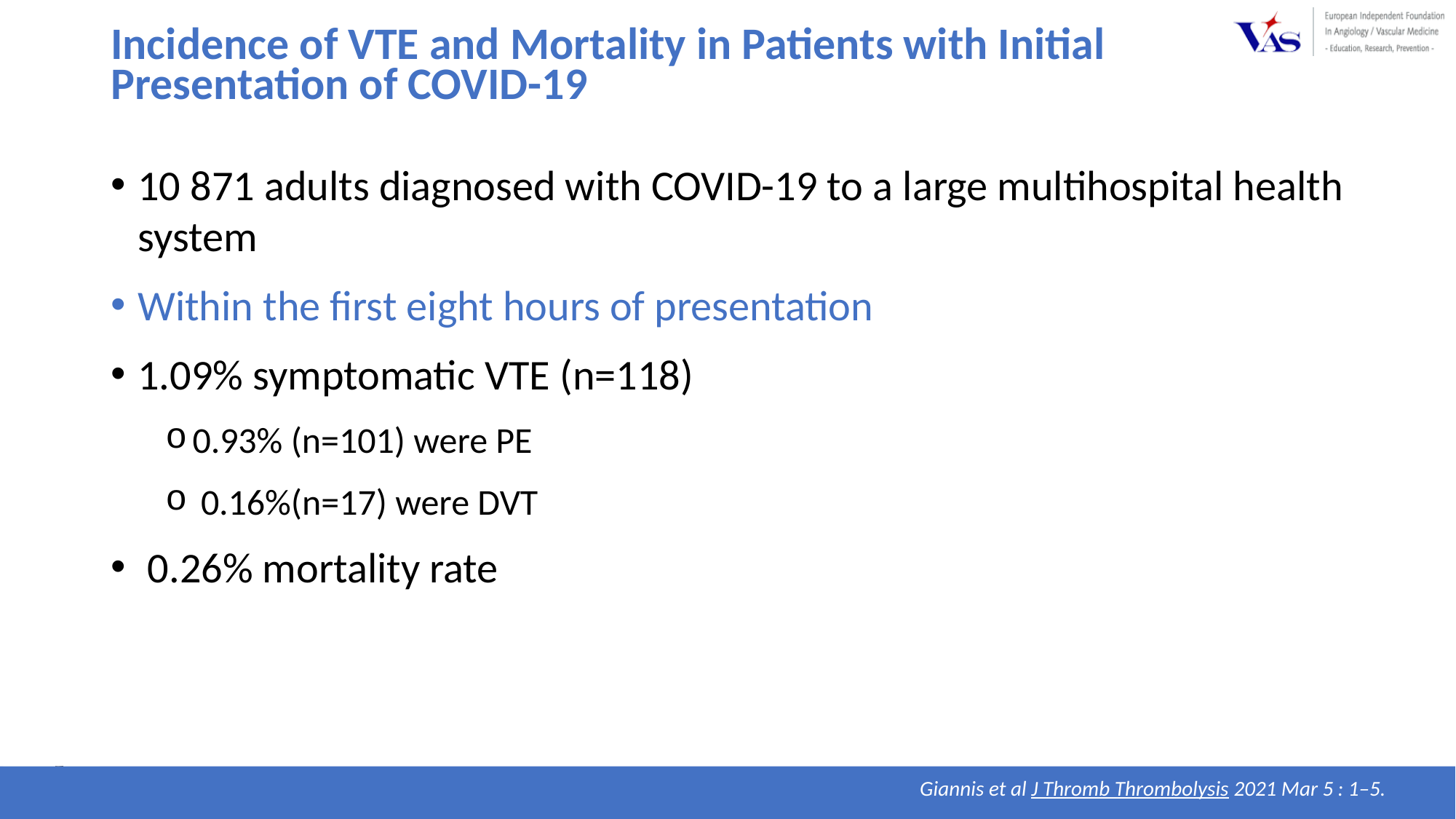

Incidence of VTE and Mortality in Patients with Initial Presentation of COVID-19
10 871 adults diagnosed with COVID-19 to a large multihospital health system
Within the first eight hours of presentation
1.09% symptomatic VTE (n=118)
0.93% (n=101) were PE
 0.16%(n=17) were DVT
 0.26% mortality rate

Giannis et al J Thromb Thrombolysis 2021 Mar 5 : 1–5.